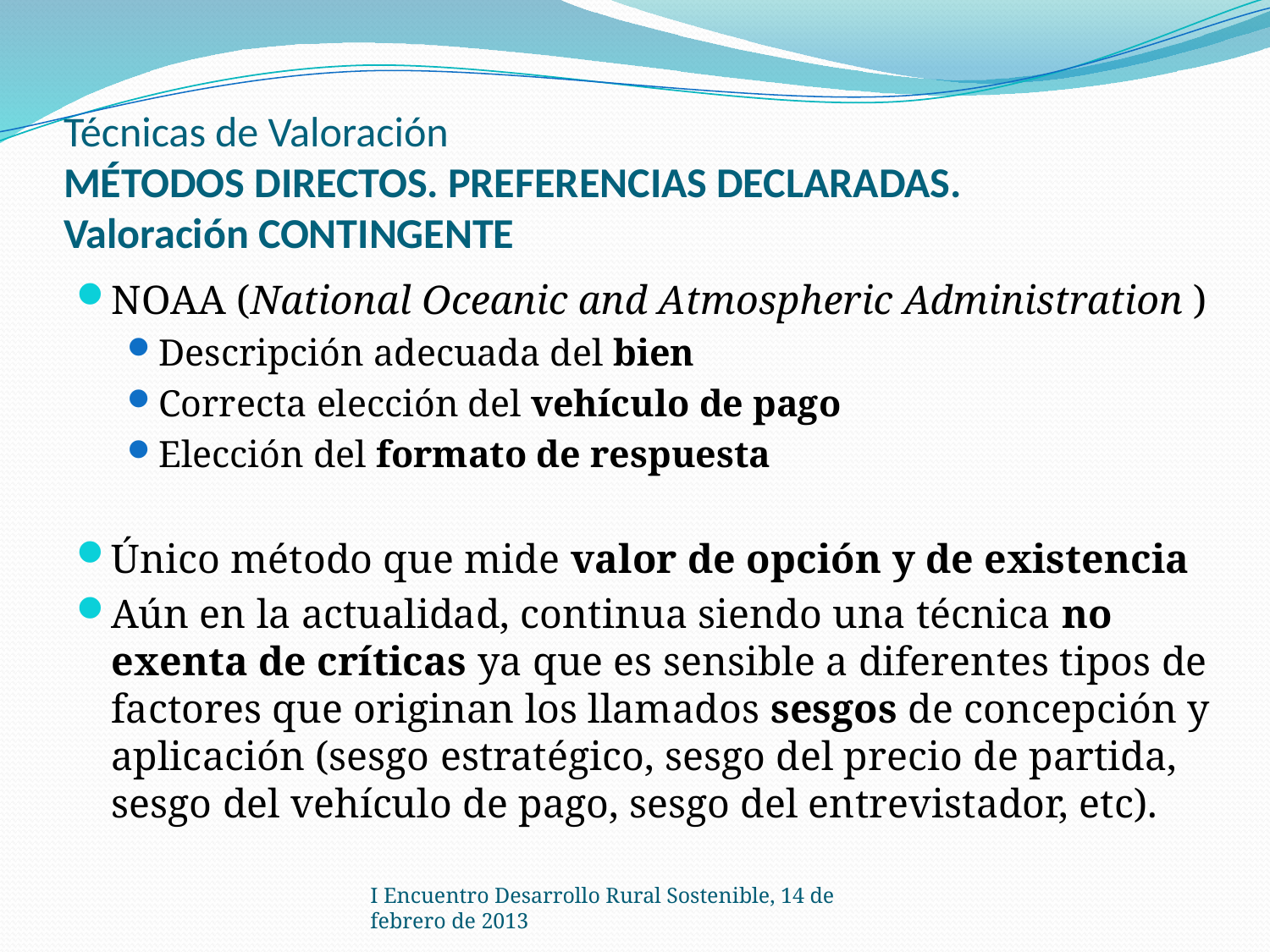

# Técnicas de Valoración MÉTODOS DIRECTOS. PREFERENCIAS DECLARADAS. Valoración CONTINGENTE
NOAA (National Oceanic and Atmospheric Administration )
Descripción adecuada del bien
Correcta elección del vehículo de pago
Elección del formato de respuesta

Único método que mide valor de opción y de existencia
Aún en la actualidad, continua siendo una técnica no exenta de críticas ya que es sensible a diferentes tipos de factores que originan los llamados sesgos de concepción y aplicación (sesgo estratégico, sesgo del precio de partida, sesgo del vehículo de pago, sesgo del entrevistador, etc).
I Encuentro Desarrollo Rural Sostenible, 14 de febrero de 2013